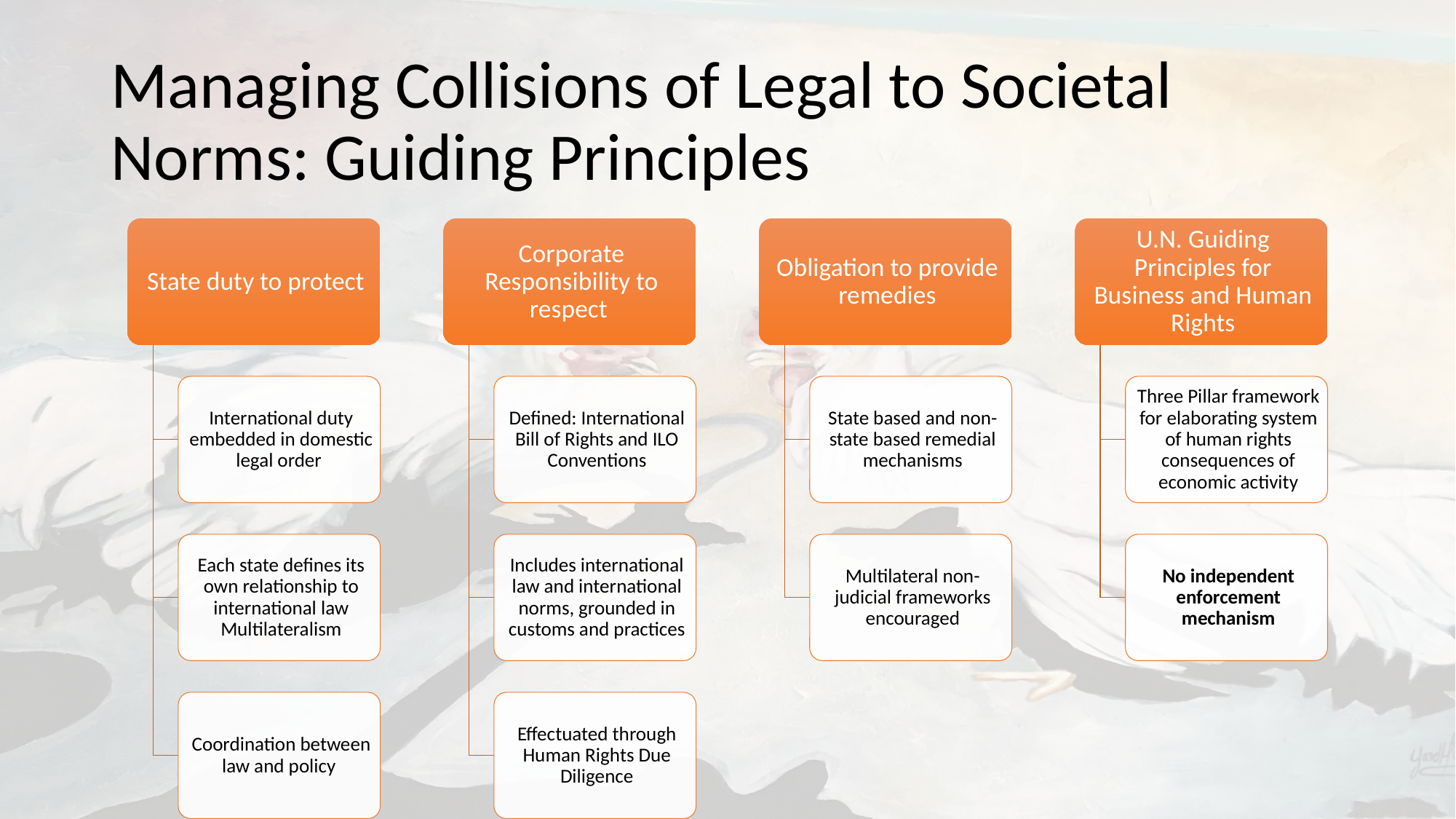

# Managing Collisions of Legal to Societal Norms: Guiding Principles
State duty to protect
International duty embedded in domestic legal order
Each state defines its own relationship to international law Multilateralism
Coordination between law and policy
Corporate Responsibility to respect
Defined: International Bill of Rights and ILO Conventions
Includes international law and international norms, grounded in customs and practices
Effectuated through Human Rights Due Diligence
Obligation to provide remedies
State based and non-state based remedial mechanisms
Multilateral non-judicial frameworks encouraged
U.N. Guiding Principles for Business and Human Rights
Three Pillar framework for elaborating system of human rights consequences of economic activity
No independent enforcement mechanism